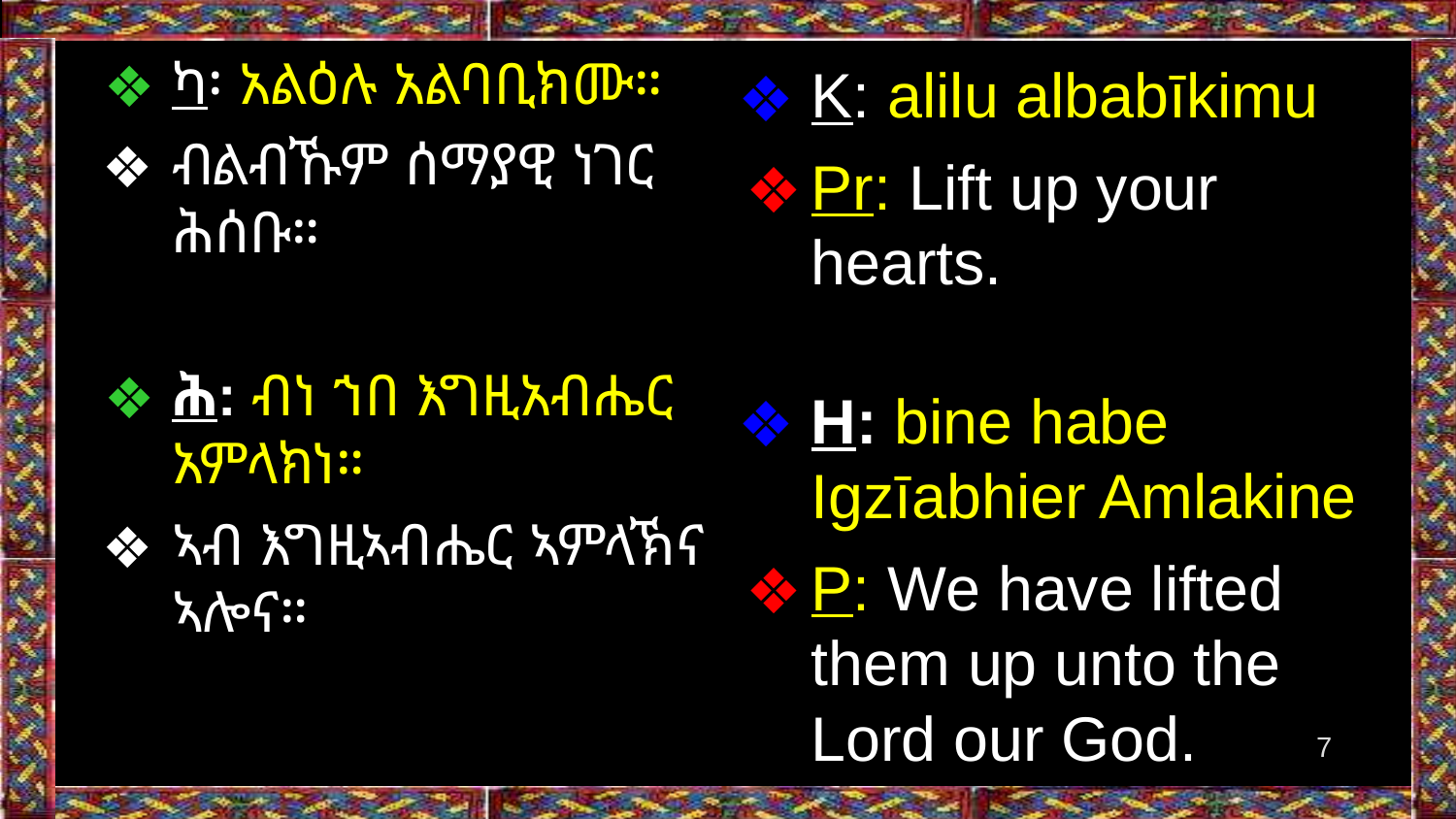

ካ፡ አልዕሉ አልባቢክሙ።
ብልብኹም ሰማያዊ ነገር ሕሰቡ።

ሕ: ብነ ኀበ እግዚአብሔር አምላክነ።
ኣብ እግዚኣብሔር ኣምላኽና ኣሎና።

K: alilu albabīkimu
Pr: Lift up your hearts.

H: bine habe Igzīabhier Amlakine
P: We have lifted them up unto the Lord our God.

7